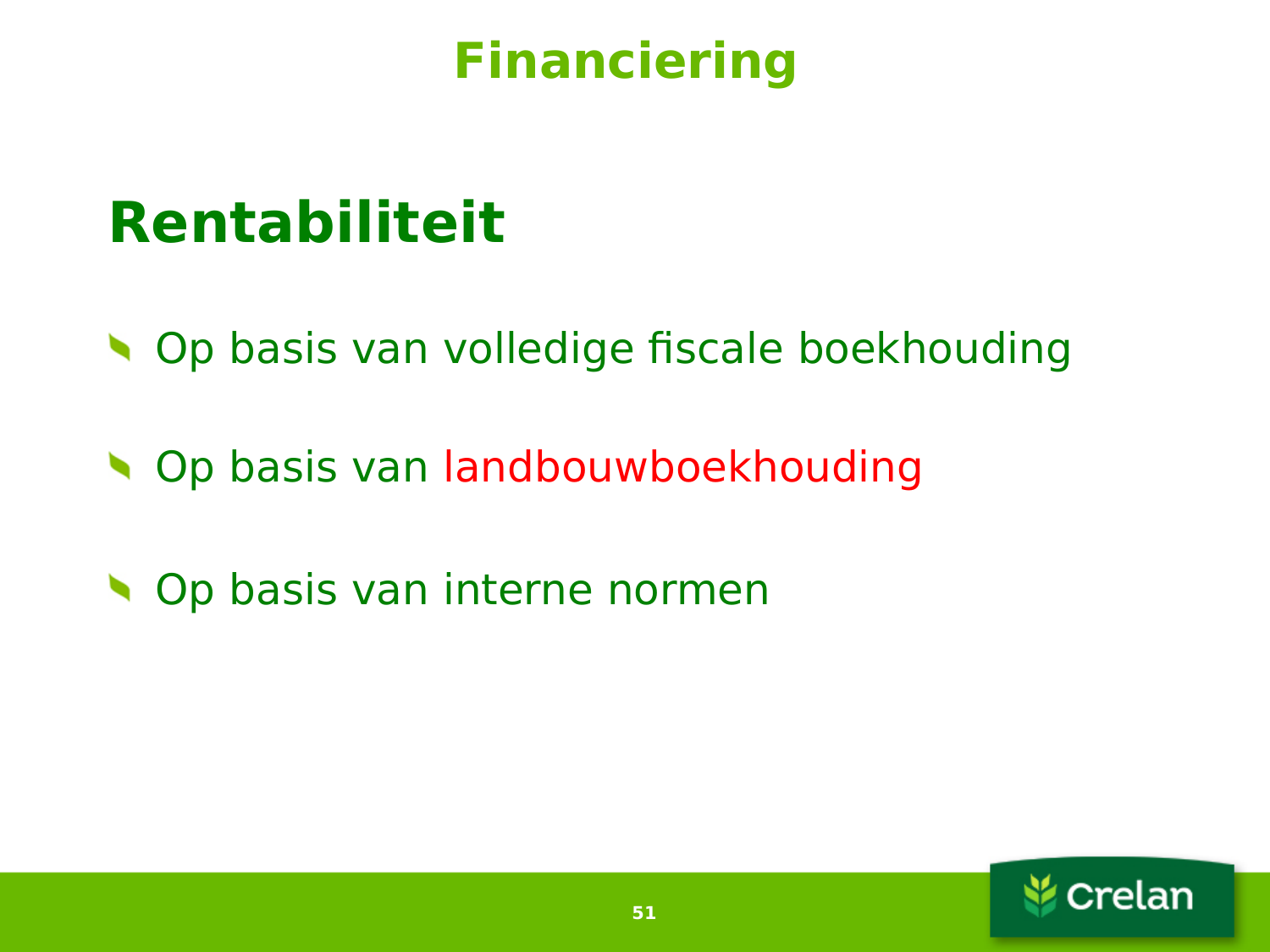

# Financiering
Rentabiliteit

Op basis van volledige fiscale boekhouding

Op basis van landbouwboekhouding

Op basis van interne normen

51